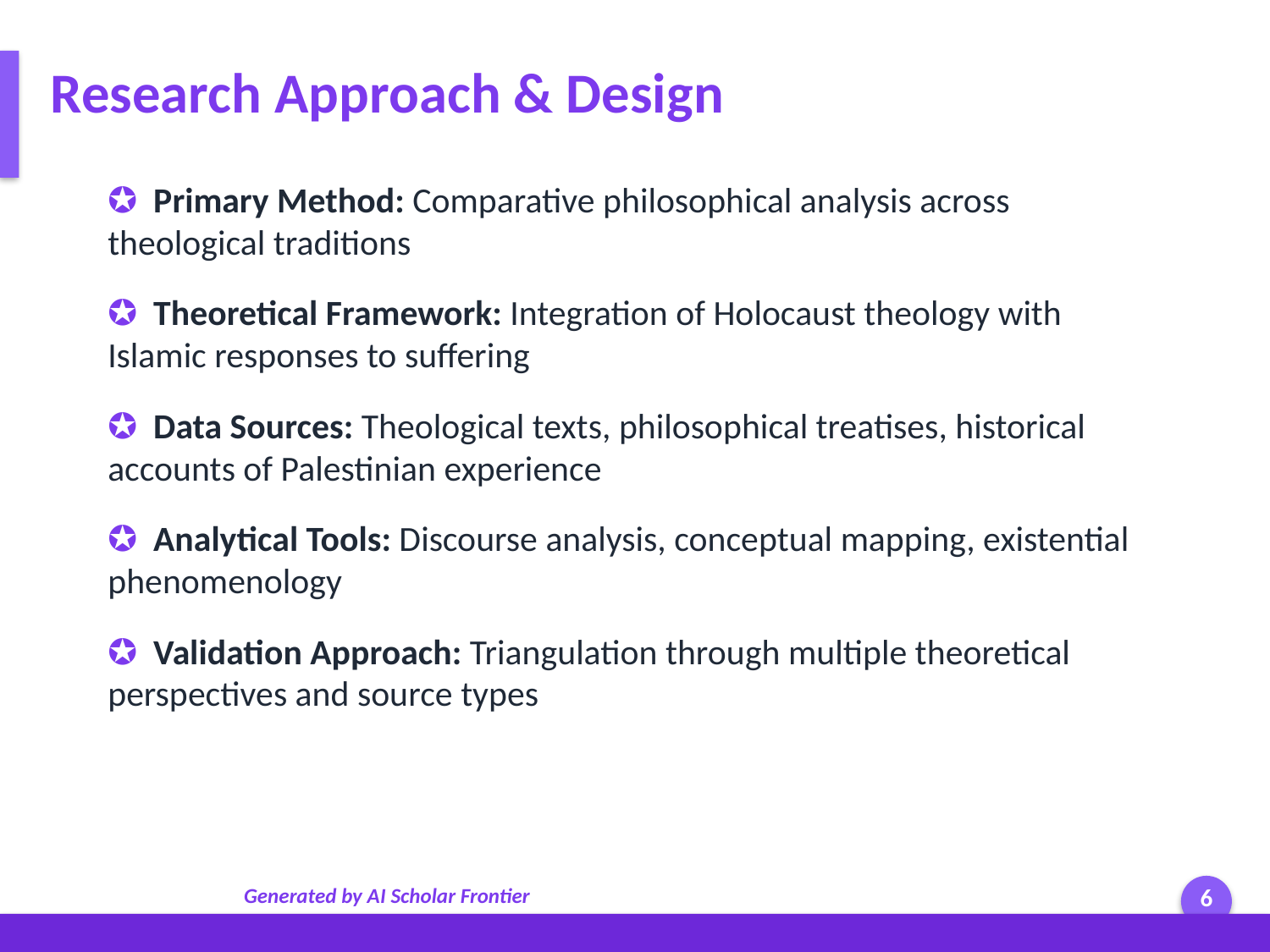

Research Approach & Design
✪  Primary Method: Comparative philosophical analysis across theological traditions
✪  Theoretical Framework: Integration of Holocaust theology with Islamic responses to suffering
✪  Data Sources: Theological texts, philosophical treatises, historical accounts of Palestinian experience
✪  Analytical Tools: Discourse analysis, conceptual mapping, existential phenomenology
✪  Validation Approach: Triangulation through multiple theoretical perspectives and source types
Generated by AI Scholar Frontier

6